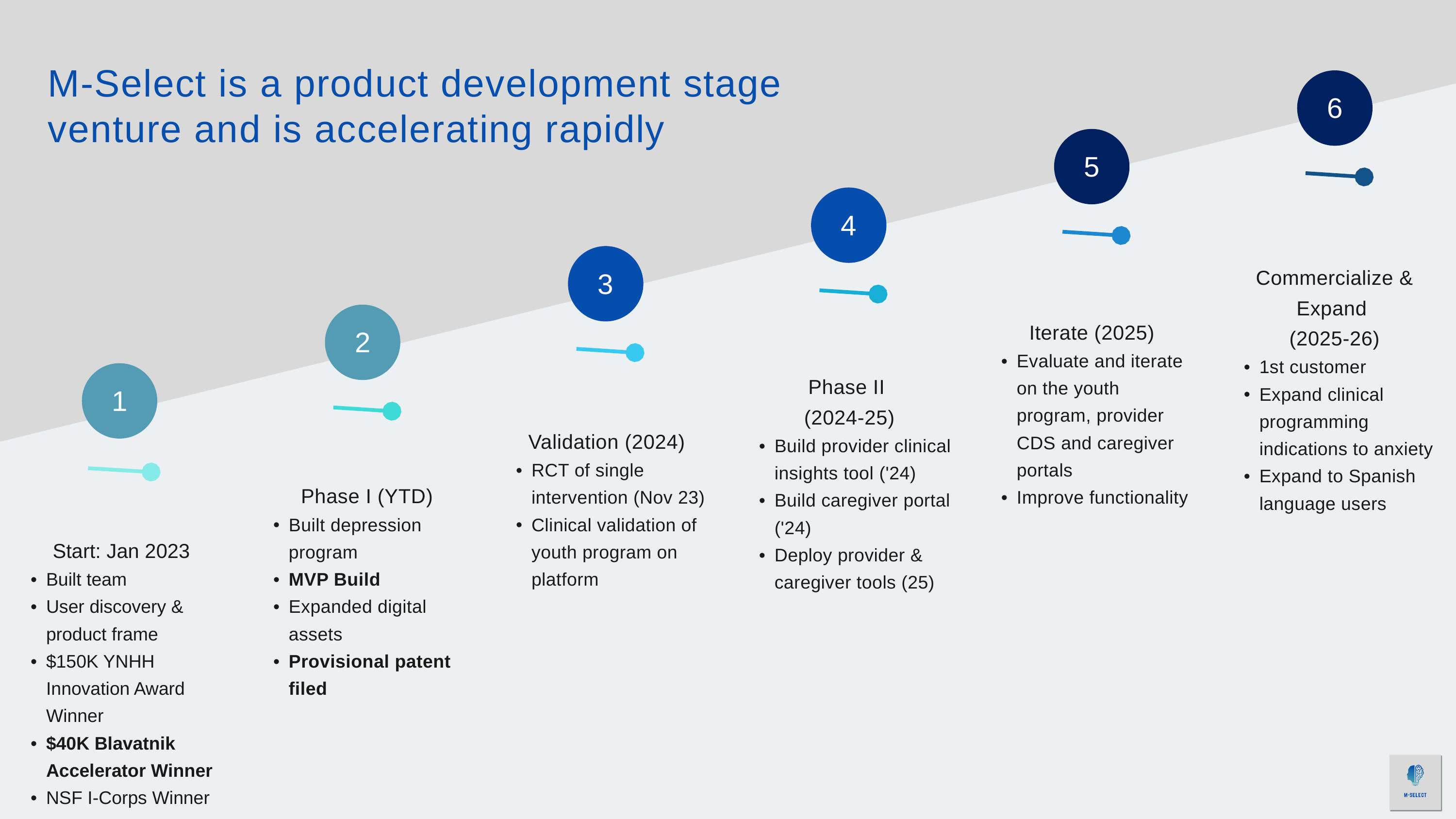

| Start: Jan 2023 Built team User discovery & product frame $150K YNHH Innovation Award Winner $40K Blavatnik Accelerator Winner NSF I-Corps Winner | Phase I (YTD) Built depression program MVP Build Expanded digital assets Provisional patent filed | Validation (2024) RCT of single intervention (Nov 23) Clinical validation of youth program on platform | Phase II (2024-25) Build provider clinical insights tool ('24) Build caregiver portal ('24) Deploy provider & caregiver tools (25) | Iterate (2025) Evaluate and iterate on the youth program, provider CDS and caregiver portals Improve functionality | Commercialize & Expand (2025-26) 1st customer Expand clinical programming indications to anxiety Expand to Spanish language users |
| --- | --- | --- | --- | --- | --- |
M-Select is a product development stage venture and is accelerating rapidly

6

5

4

3

2

1